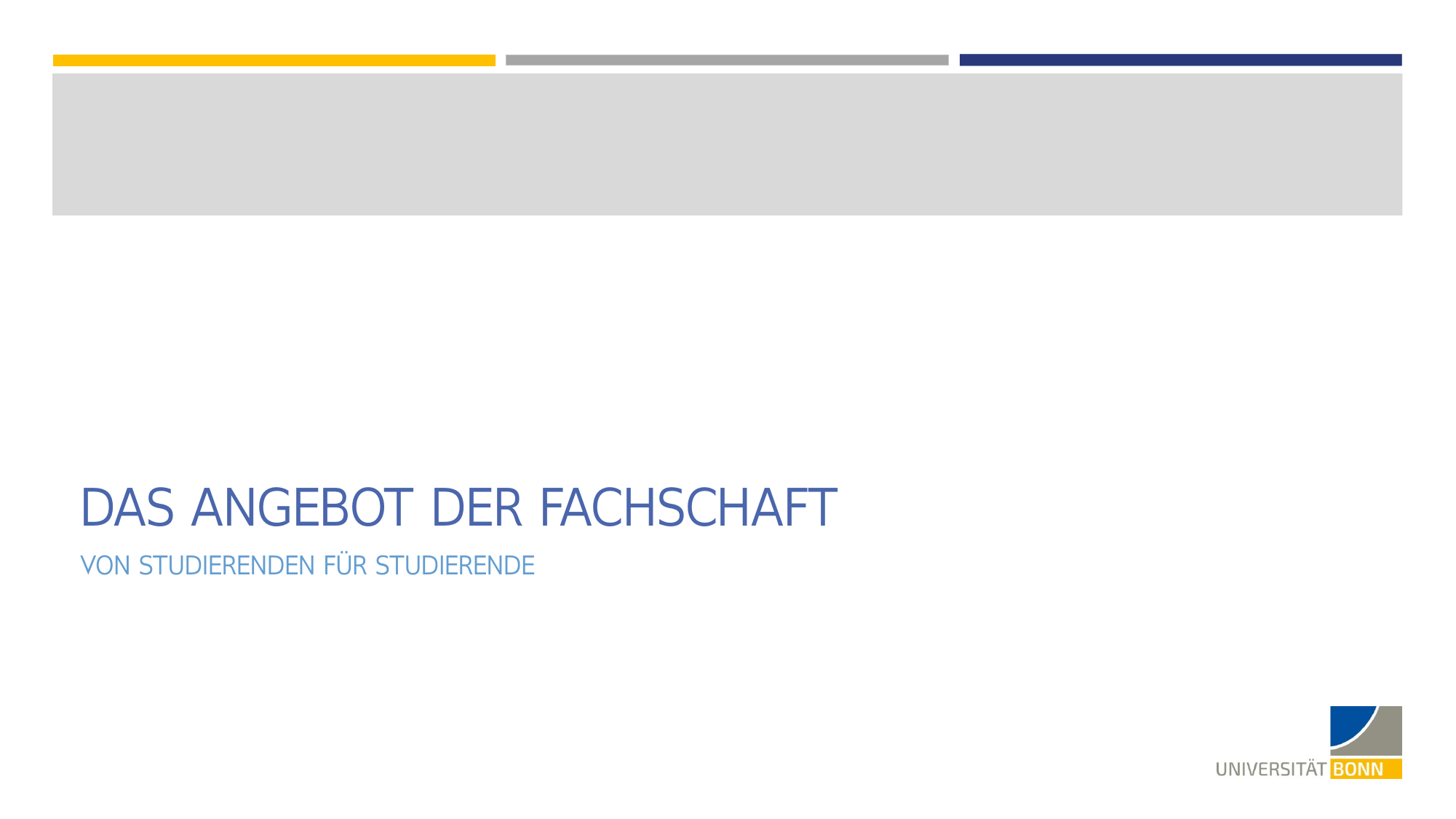

Das Angebot der Fachschaft
Von Studierenden für Studierende